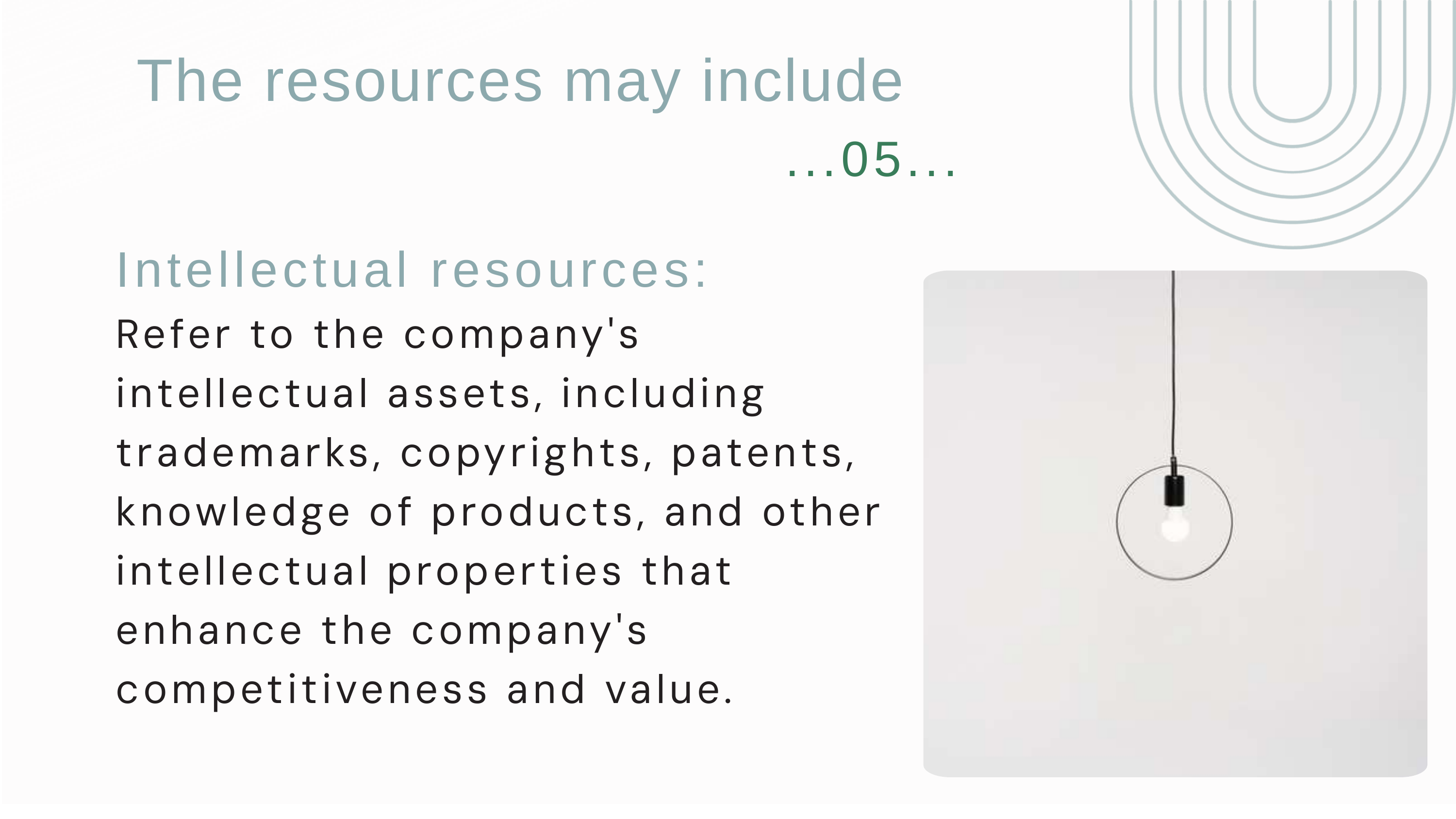

The resources may include
...05...
Intellectual resources:
Refer to the company's intellectual assets, including trademarks, copyrights, patents, knowledge of products, and other intellectual properties that enhance the company's competitiveness and value.